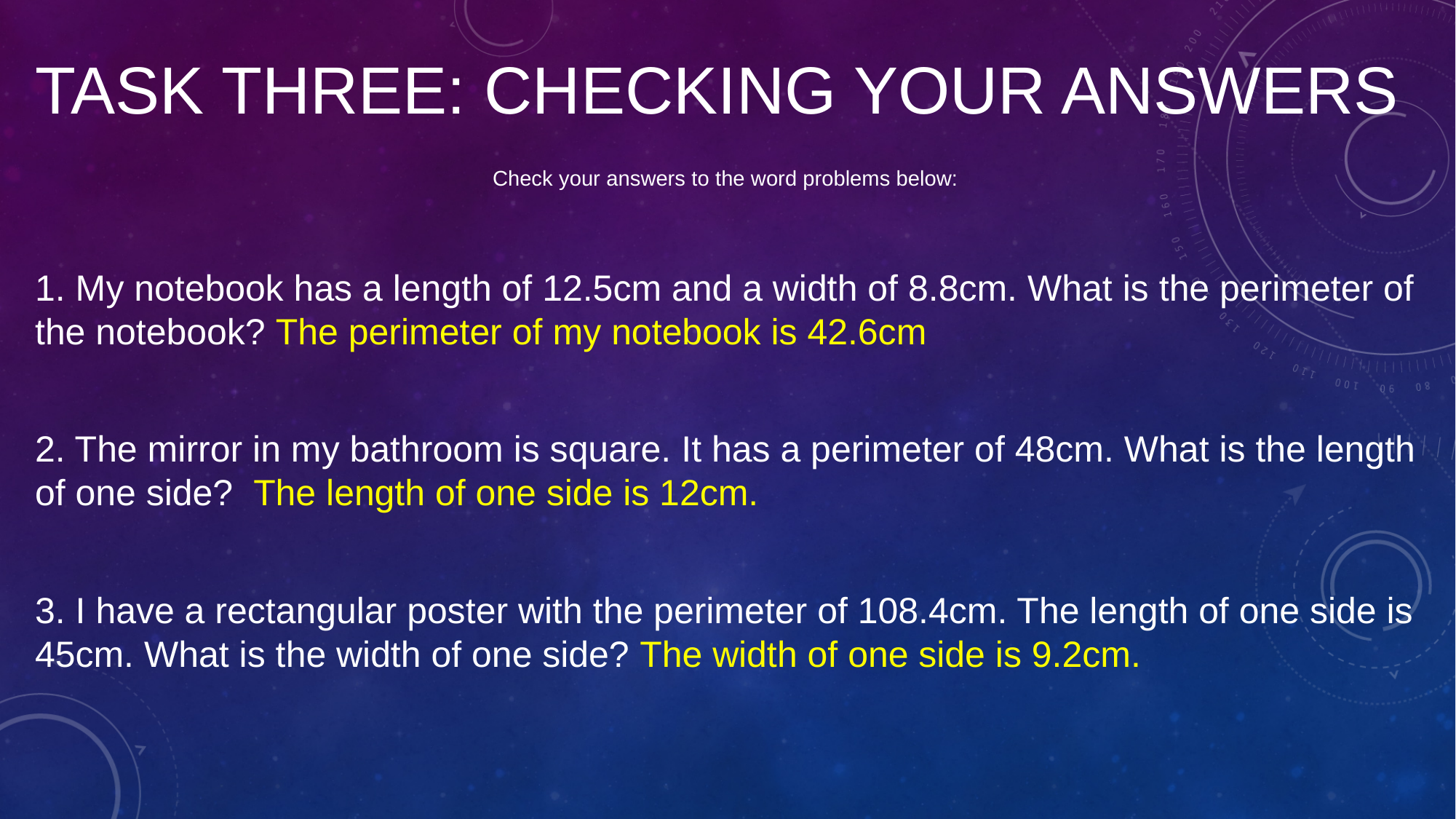

# Task tHree: Checking your answers
Check your answers to the word problems below:

1. My notebook has a length of 12.5cm and a width of 8.8cm. What is the perimeter of the notebook? The perimeter of my notebook is 42.6cm

2. The mirror in my bathroom is square. It has a perimeter of 48cm. What is the length of one side?  The length of one side is 12cm.

3. I have a rectangular poster with the perimeter of 108.4cm. The length of one side is 45cm. What is the width of one side? The width of one side is 9.2cm.